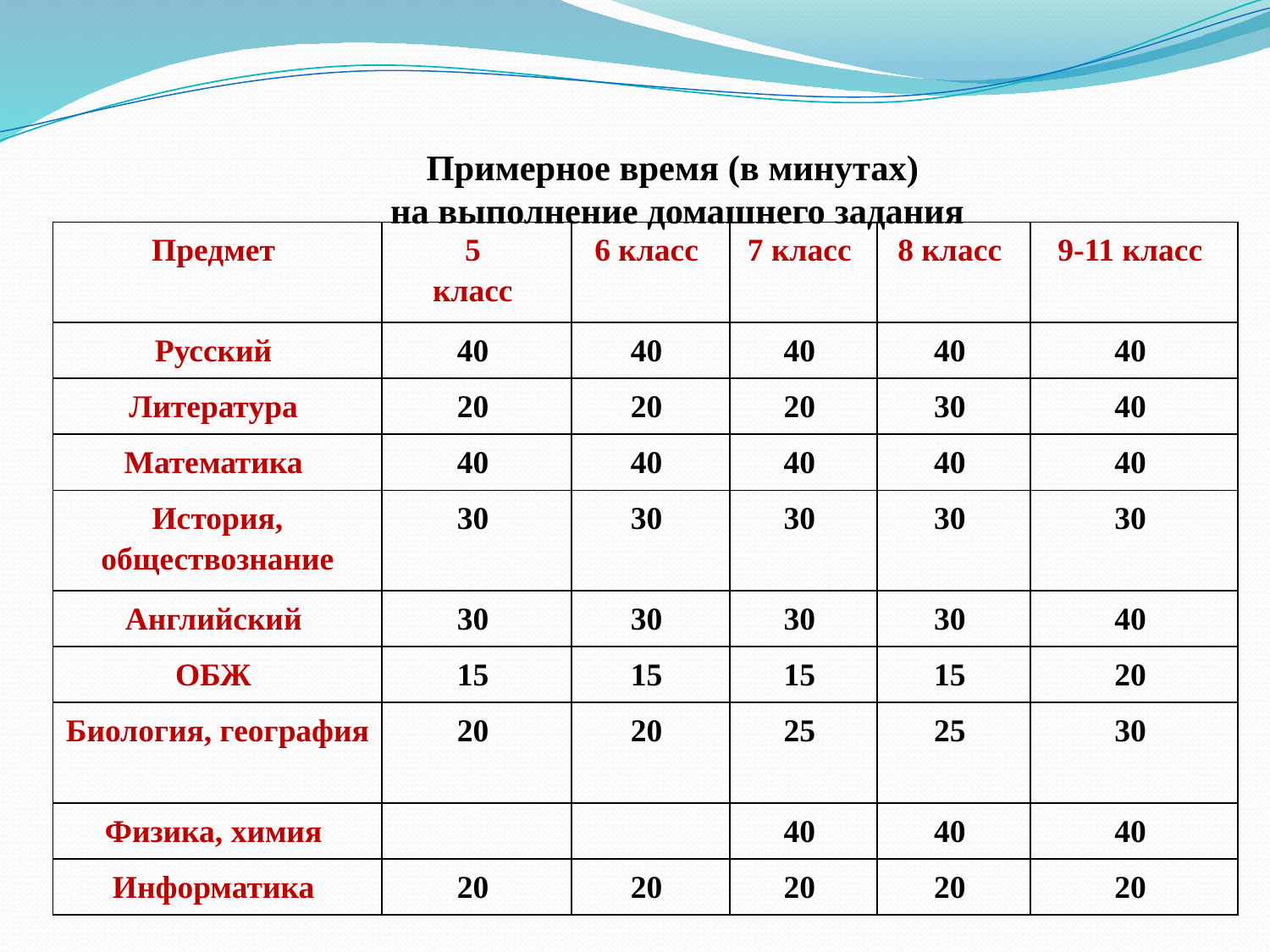

Примерное время (в минутах)
на выполнение домашнего задания
| Предмет | 5 класс | 6 класс | 7 класс | 8 класс | 9-11 класс |
| --- | --- | --- | --- | --- | --- |
| Русский | 40 | 40 | 40 | 40 | 40 |
| Литература | 20 | 20 | 20 | 30 | 40 |
| Математика | 40 | 40 | 40 | 40 | 40 |
| История, обществознание | 30 | 30 | 30 | 30 | 30 |
| Английский | 30 | 30 | 30 | 30 | 40 |
| ОБЖ | 15 | 15 | 15 | 15 | 20 |
| Биология, география | 20 | 20 | 25 | 25 | 30 |
| Физика, химия |  |  | 40 | 40 | 40 |
| Информатика | 20 | 20 | 20 | 20 | 20 |